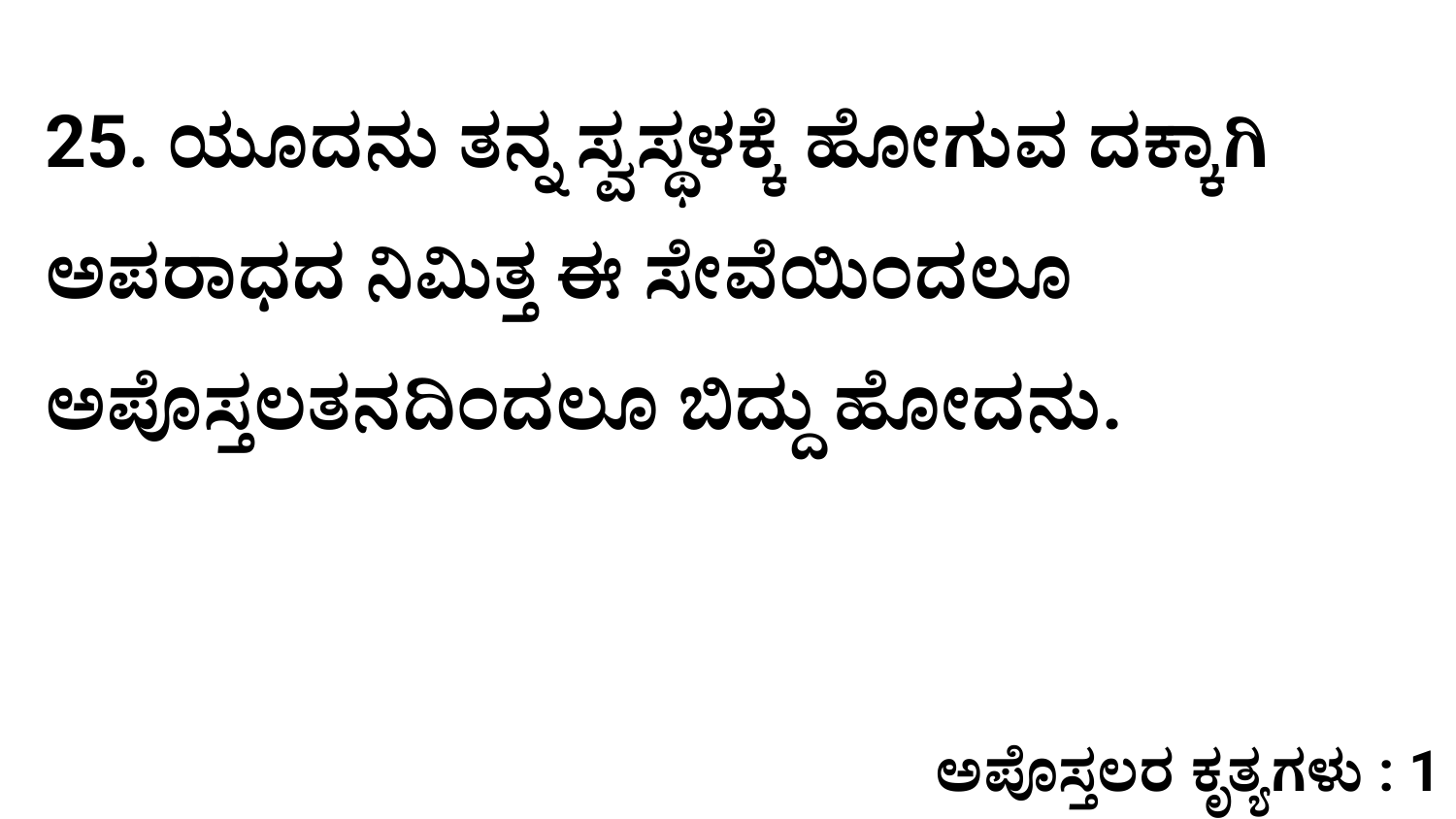

25. ಯೂದನು ತನ್ನ ಸ್ವಸ್ಥಳಕ್ಕೆ ಹೋಗುವ ದಕ್ಕಾಗಿ ಅಪರಾಧದ ನಿಮಿತ್ತ ಈ ಸೇವೆಯಿಂದಲೂ ಅಪೊಸ್ತಲತನದಿಂದಲೂ ಬಿದ್ದು ಹೋದನು.
ಅಪೊಸ್ತಲರ ಕೃತ್ಯಗಳು : 1